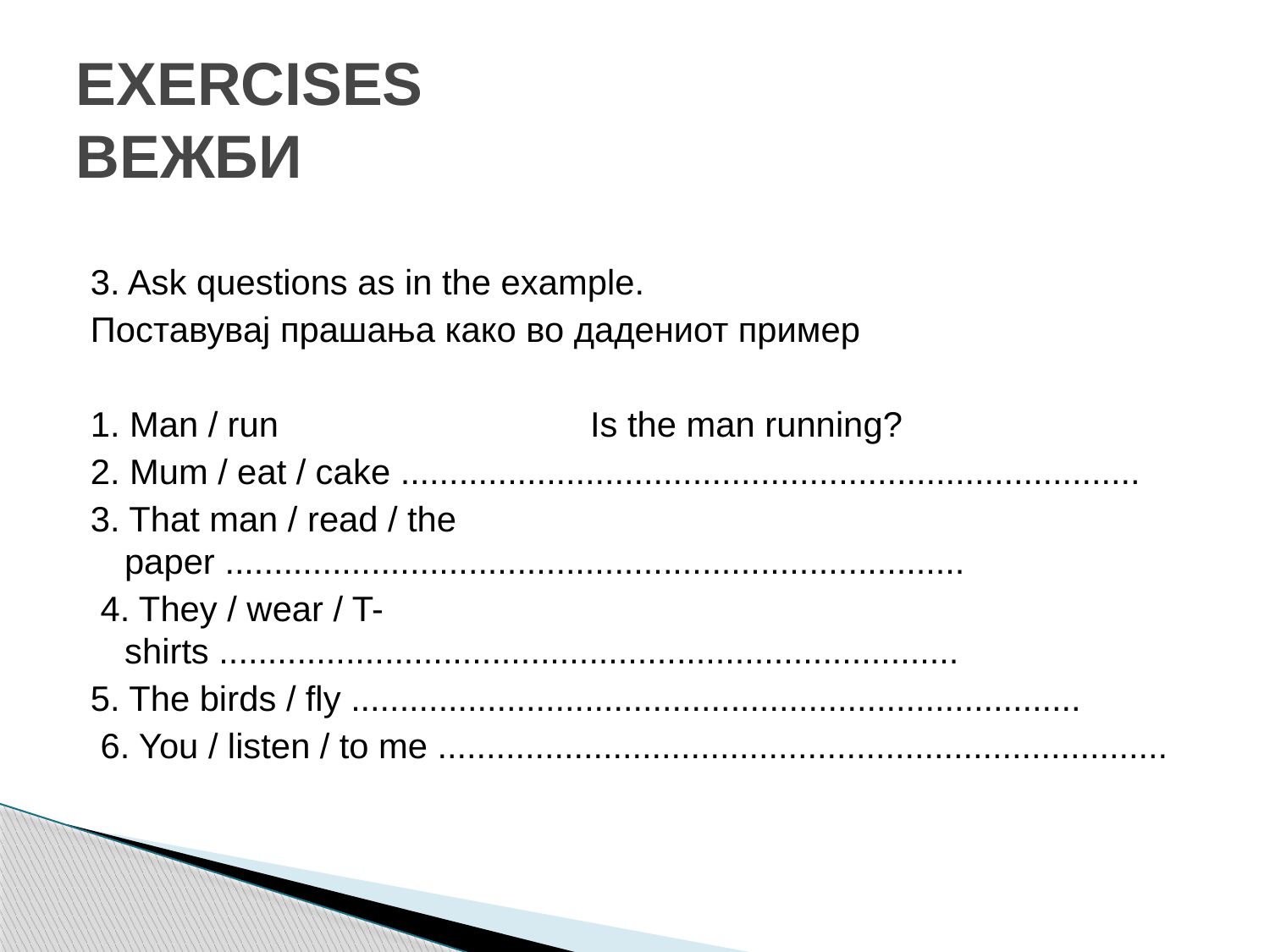

# EXERCISES ВЕЖБИ

3. Ask questions as in the example.
Поставувај прашања како во дадениот пример

1. Man / run                                Is the man running?
2. Mum / eat / cake ............................................................................
3. That man / read / the paper ............................................................................
 4. They / wear / T-shirts ............................................................................
5. The birds / fly ...........................................................................
 6. You / listen / to me ...........................................................................